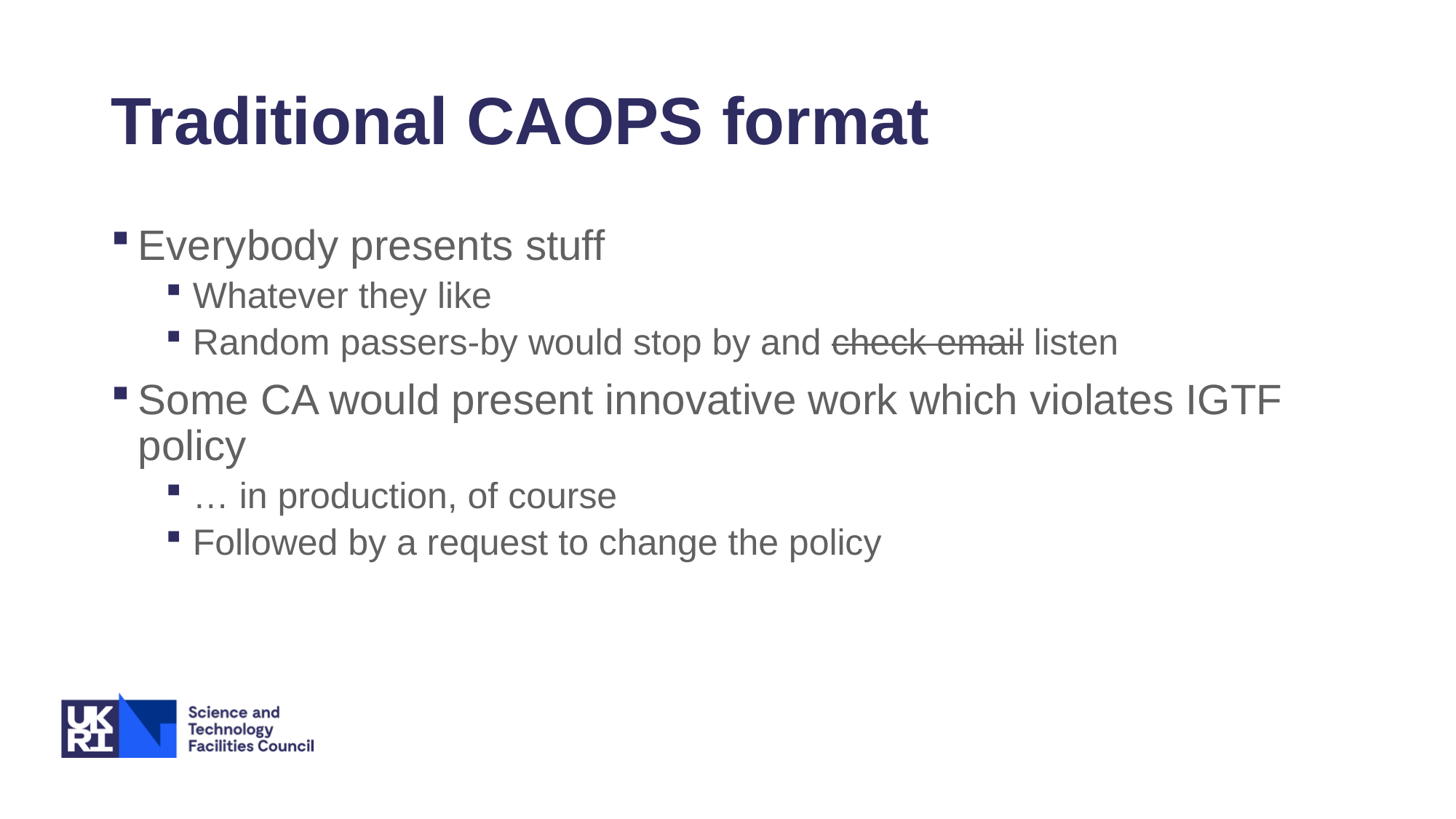

# Traditional CAOPS format
Everybody presents stuff
Whatever they like
Random passers-by would stop by and check email listen
Some CA would present innovative work which violates IGTF policy
… in production, of course
Followed by a request to change the policy